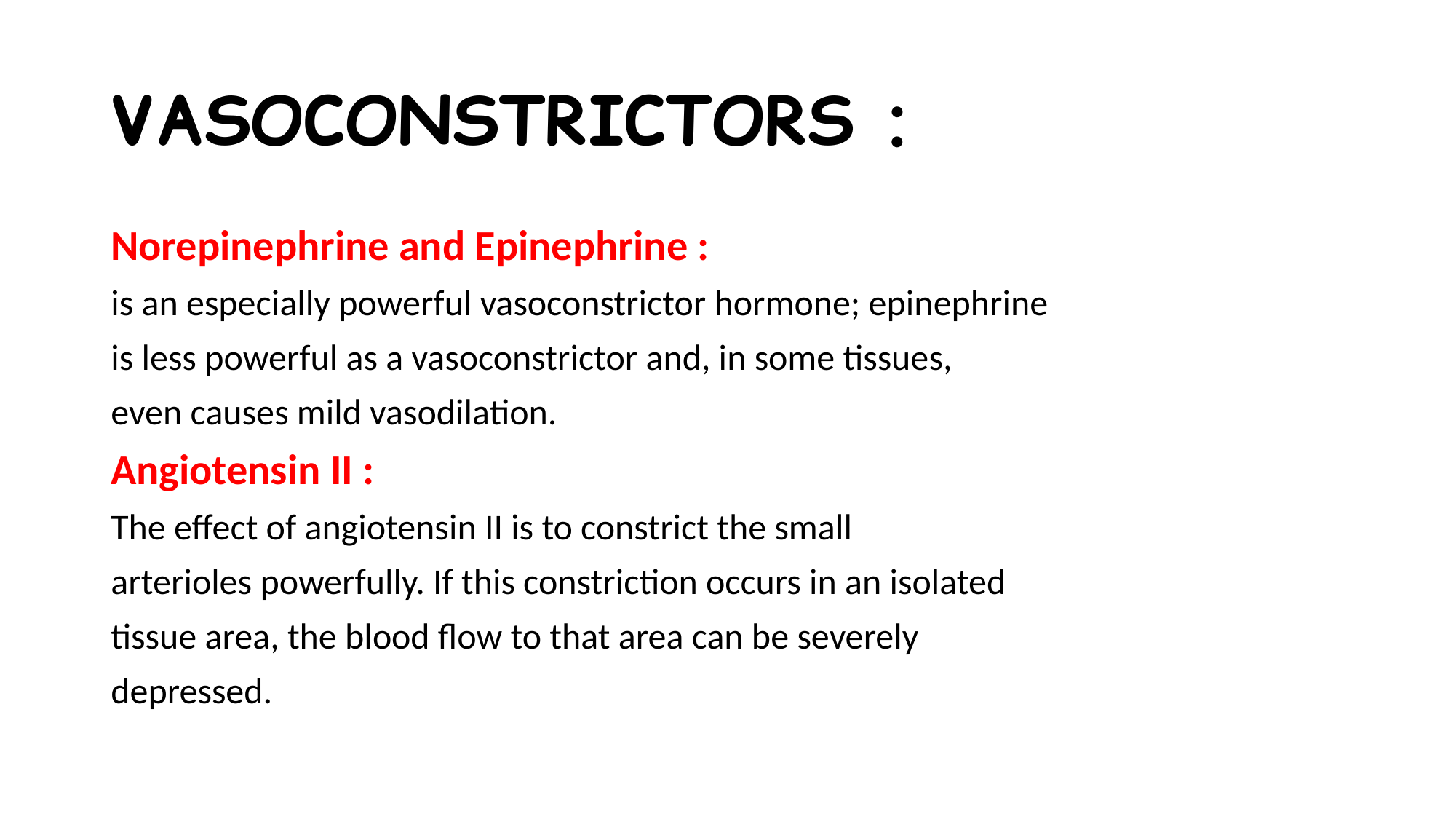

# VASOCONSTRICTORS :
Norepinephrine and Epinephrine :
is an especially powerful vasoconstrictor hormone; epinephrine
is less powerful as a vasoconstrictor and, in some tissues,
even causes mild vasodilation.
Angiotensin II :
The effect of angiotensin II is to constrict the small
arterioles powerfully. If this constriction occurs in an isolated
tissue area, the blood flow to that area can be severely
depressed.